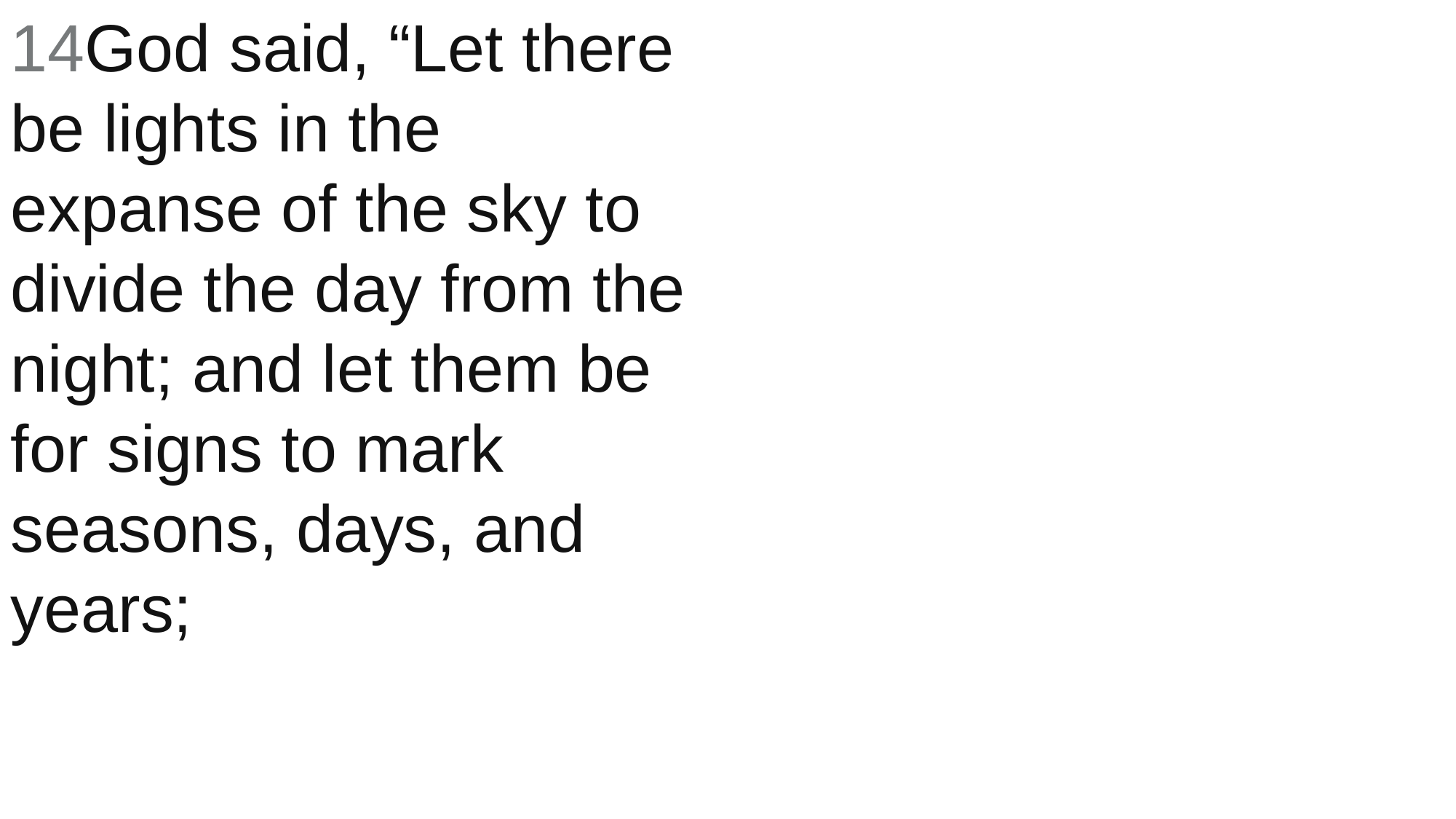

14God said, “Let there be lights in the expanse of the sky to divide the day from the night; and let them be for signs to mark seasons, days, and years;